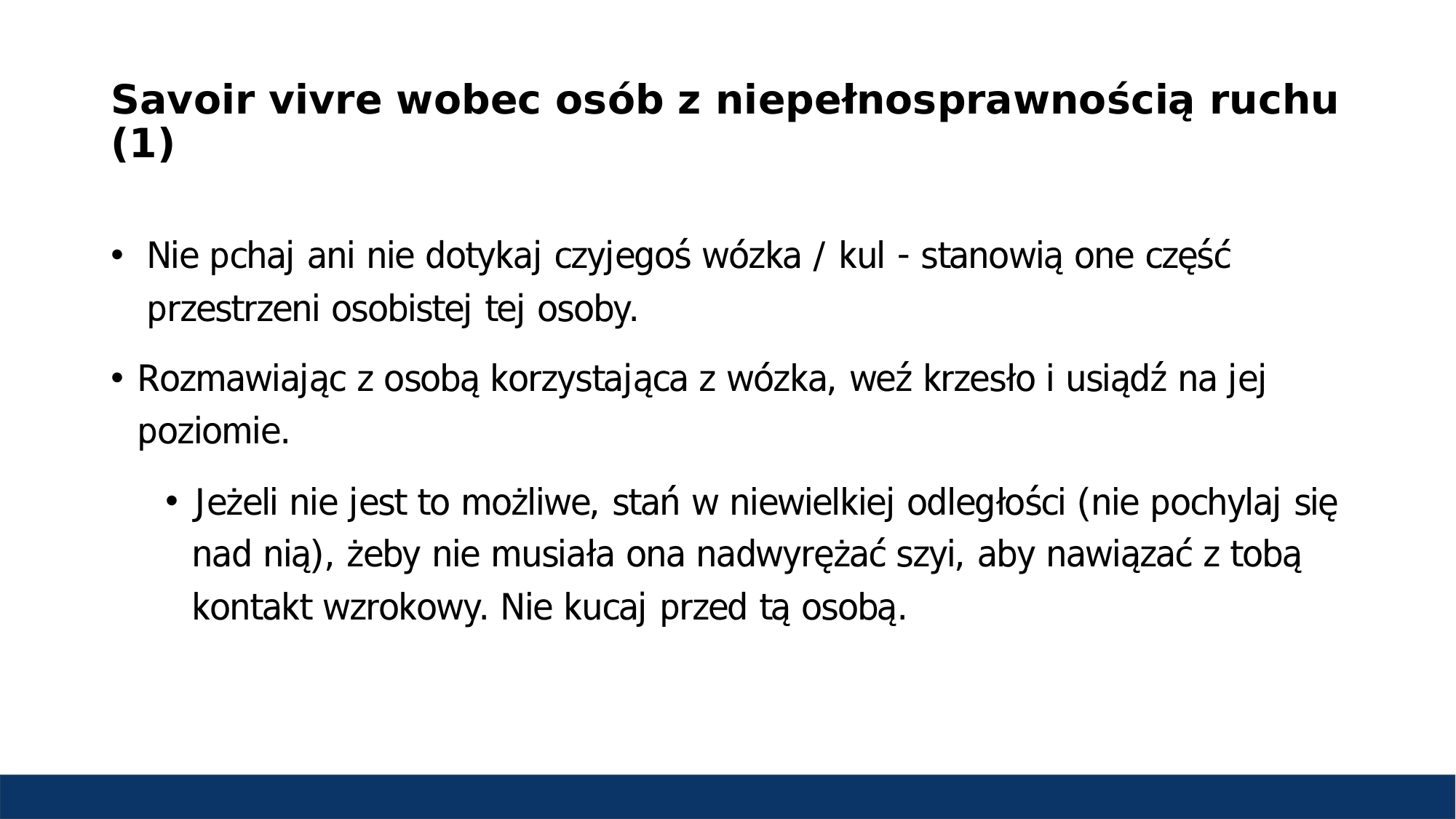

# Savoir vivre wobec osób z niepełnosprawnością ruchu (1)
Nie pchaj ani nie dotykaj czyjegoś wózka / kul - stanowią one część przestrzeni osobistej tej osoby.
Rozmawiając z osobą korzystająca z wózka, weź krzesło i usiądź na jej poziomie.
Jeżeli nie jest to możliwe, stań w niewielkiej odległości (nie pochylaj się nad nią), żeby nie musiała ona nadwyrężać szyi, aby nawiązać z tobą kontakt wzrokowy. Nie kucaj przed tą osobą.